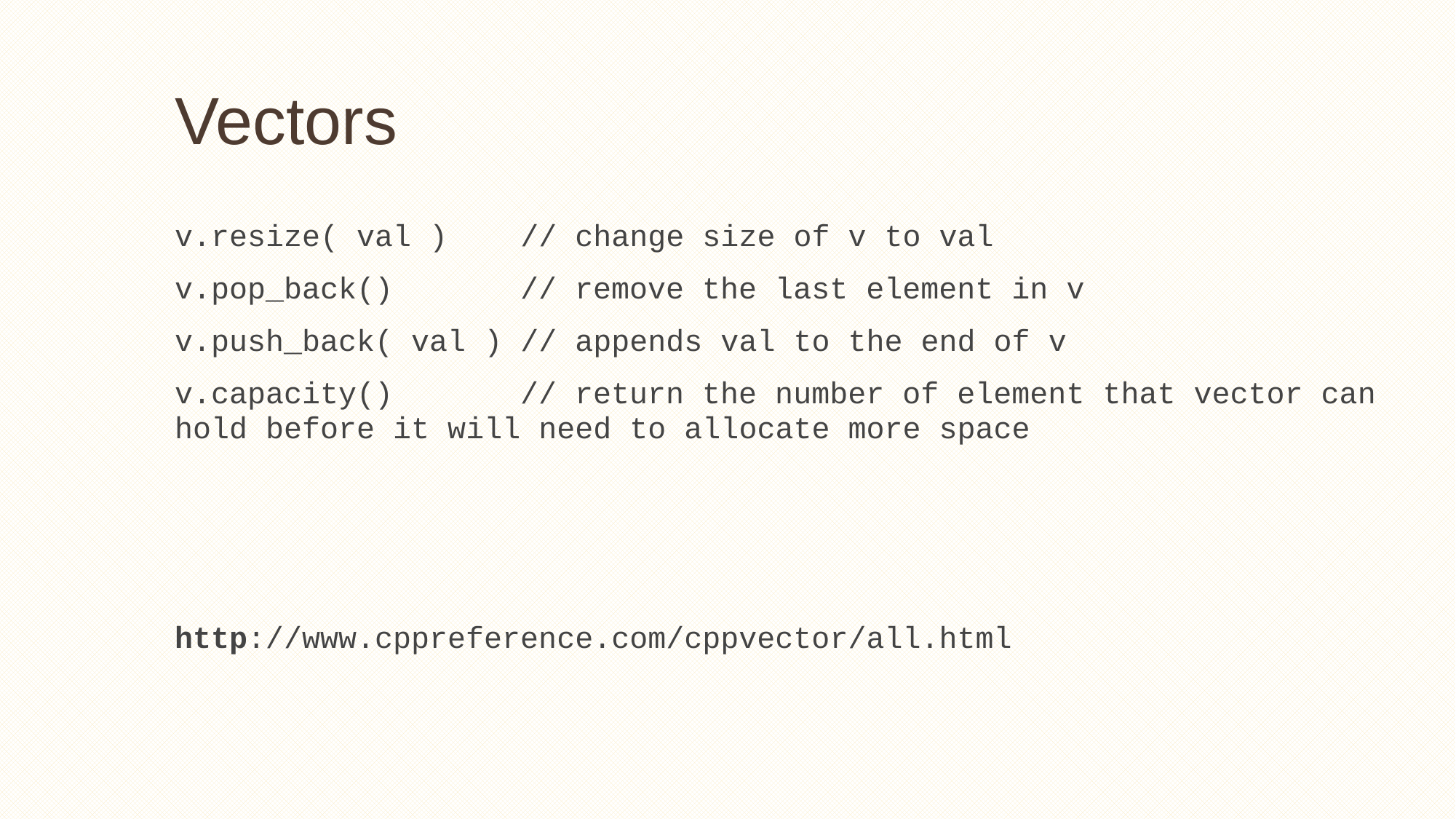

# Vectors
v.resize( val )    // change size of v to val
v.pop_back()     	 // remove the last element in v
v.push_back( val ) // appends val to the end of v
v.capacity() 	 // return the number of element that vector can hold before it will need to allocate more space

http://www.cppreference.com/cppvector/all.html